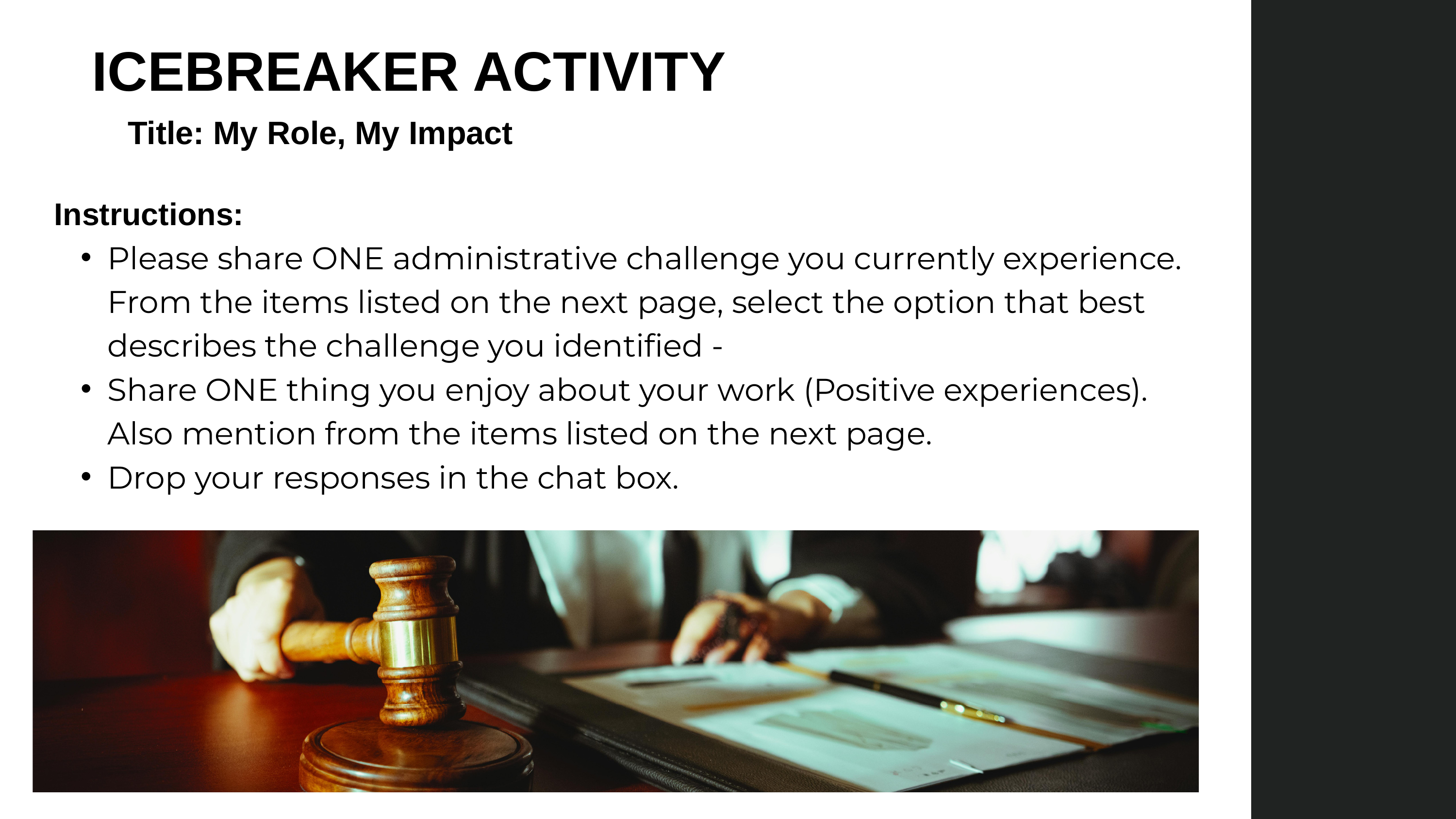

ICEBREAKER ACTIVITY
Title: My Role, My Impact
Instructions:
Please share ONE administrative challenge you currently experience. From the items listed on the next page, select the option that best describes the challenge you identified -
Share ONE thing you enjoy about your work (Positive experiences). Also mention from the items listed on the next page.
Drop your responses in the chat box.